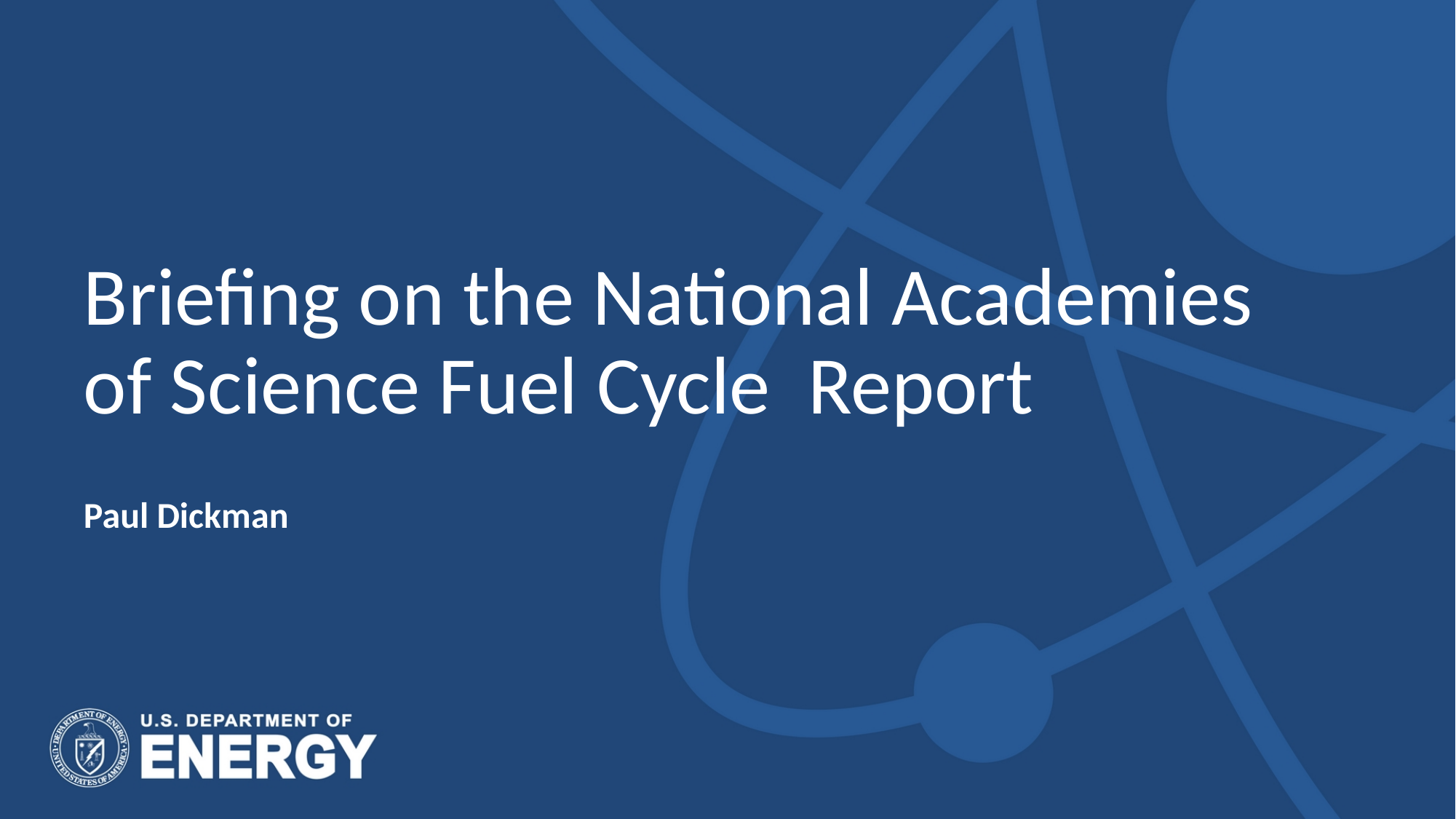

# Briefing on the National Academies of Science Fuel Cycle  Report

Paul Dickman